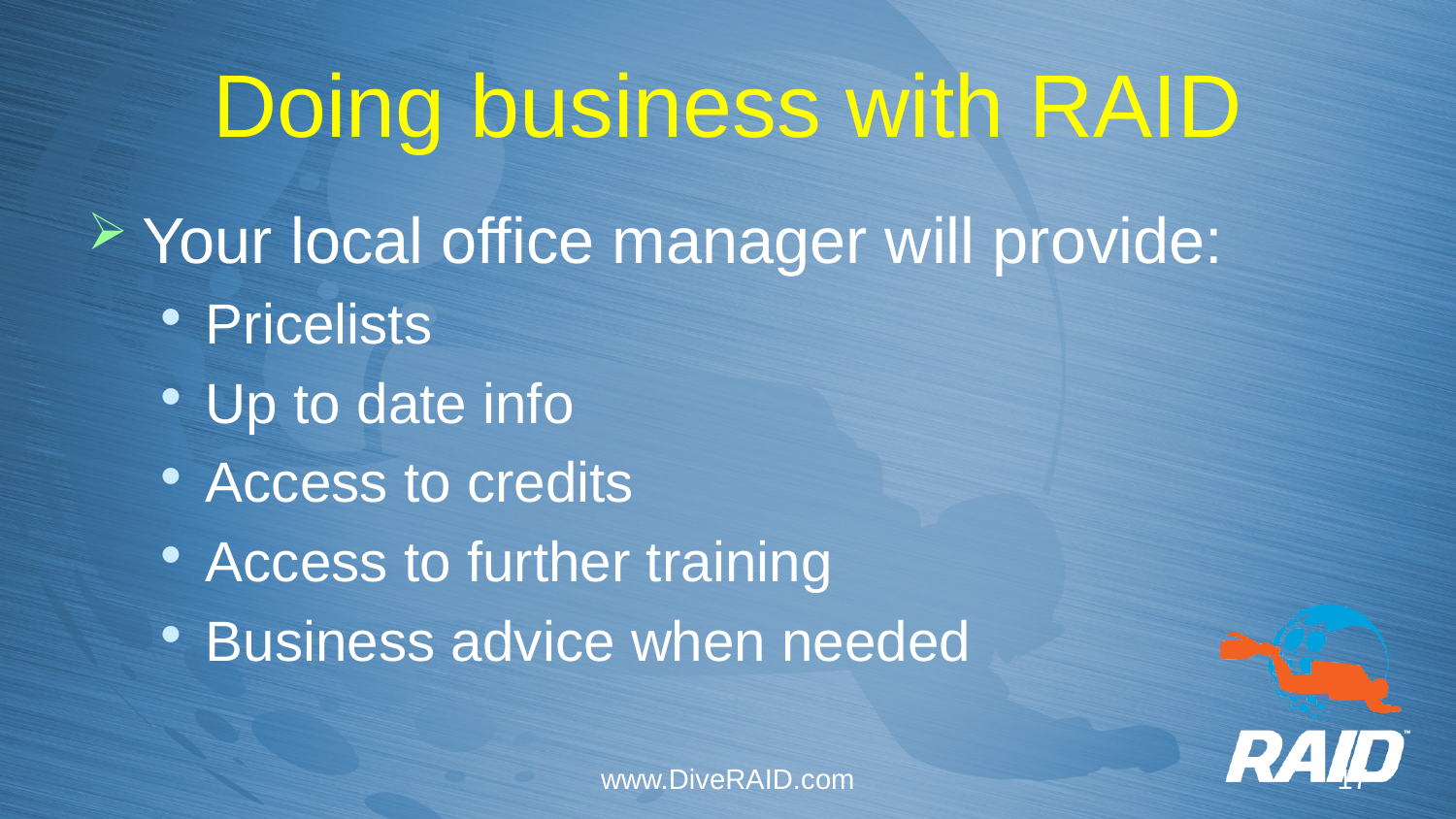

# Doing business with RAID
Your local office manager will provide:
Pricelists
Up to date info
Access to credits
Access to further training
Business advice when needed
www.DiveRAID.com
17